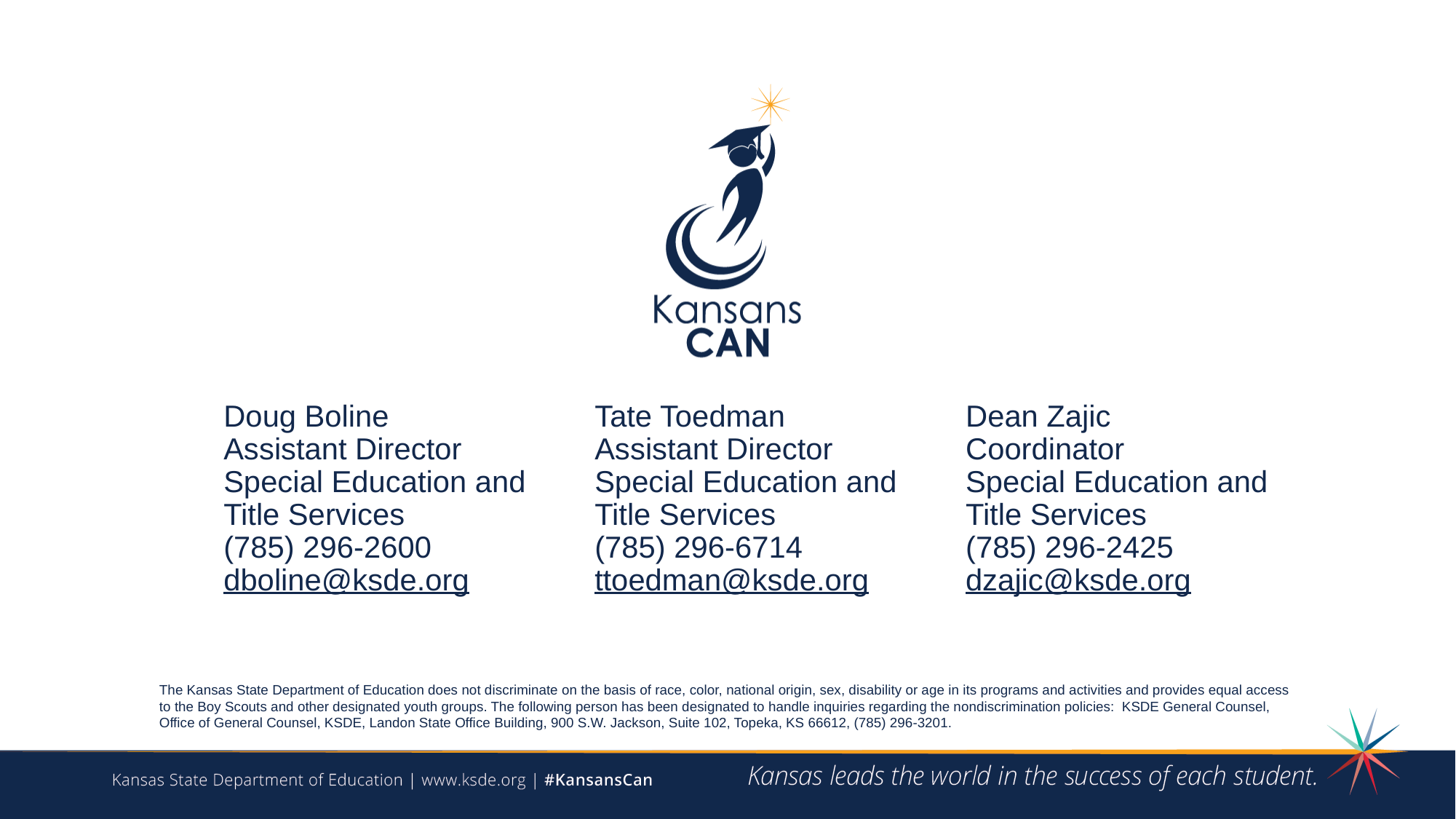

Doug Boline
Assistant Director
Special Education and Title Services
(785) 296-2600
dboline@ksde.org

Tate Toedman
Assistant Director
Special Education and Title Services
(785) 296-6714
ttoedman@ksde.org

Dean Zajic
Coordinator
Special Education and Title Services
(785) 296-2425
dzajic@ksde.org